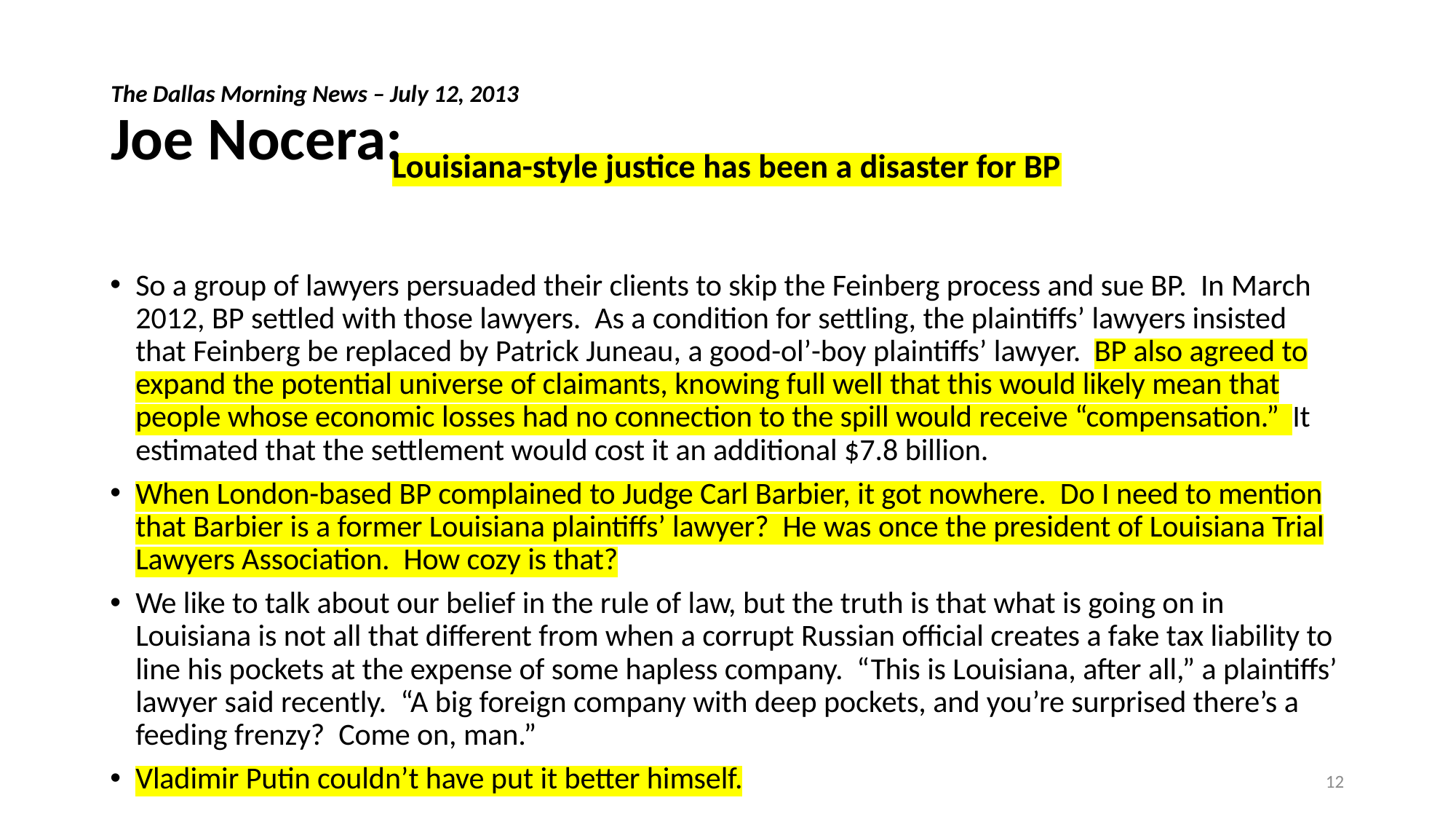

The Dallas Morning News – July 12, 2013
Joe Nocera:
# Louisiana-style justice has been a disaster for BP
So a group of lawyers persuaded their clients to skip the Feinberg process and sue BP.  In March 2012, BP settled with those lawyers.  As a condition for settling, the plaintiffs’ lawyers insisted that Feinberg be replaced by Patrick Juneau, a good-ol’-boy plaintiffs’ lawyer.  BP also agreed to expand the potential universe of claimants, knowing full well that this would likely mean that people whose economic losses had no connection to the spill would receive “compensation.”  It estimated that the settlement would cost it an additional $7.8 billion.
When London-based BP complained to Judge Carl Barbier, it got nowhere.  Do I need to mention that Barbier is a former Louisiana plaintiffs’ lawyer?  He was once the president of Louisiana Trial Lawyers Association.  How cozy is that?
We like to talk about our belief in the rule of law, but the truth is that what is going on in Louisiana is not all that different from when a corrupt Russian official creates a fake tax liability to line his pockets at the expense of some hapless company.  “This is Louisiana, after all,” a plaintiffs’ lawyer said recently.  “A big foreign company with deep pockets, and you’re surprised there’s a feeding frenzy?  Come on, man.”
Vladimir Putin couldn’t have put it better himself.
12